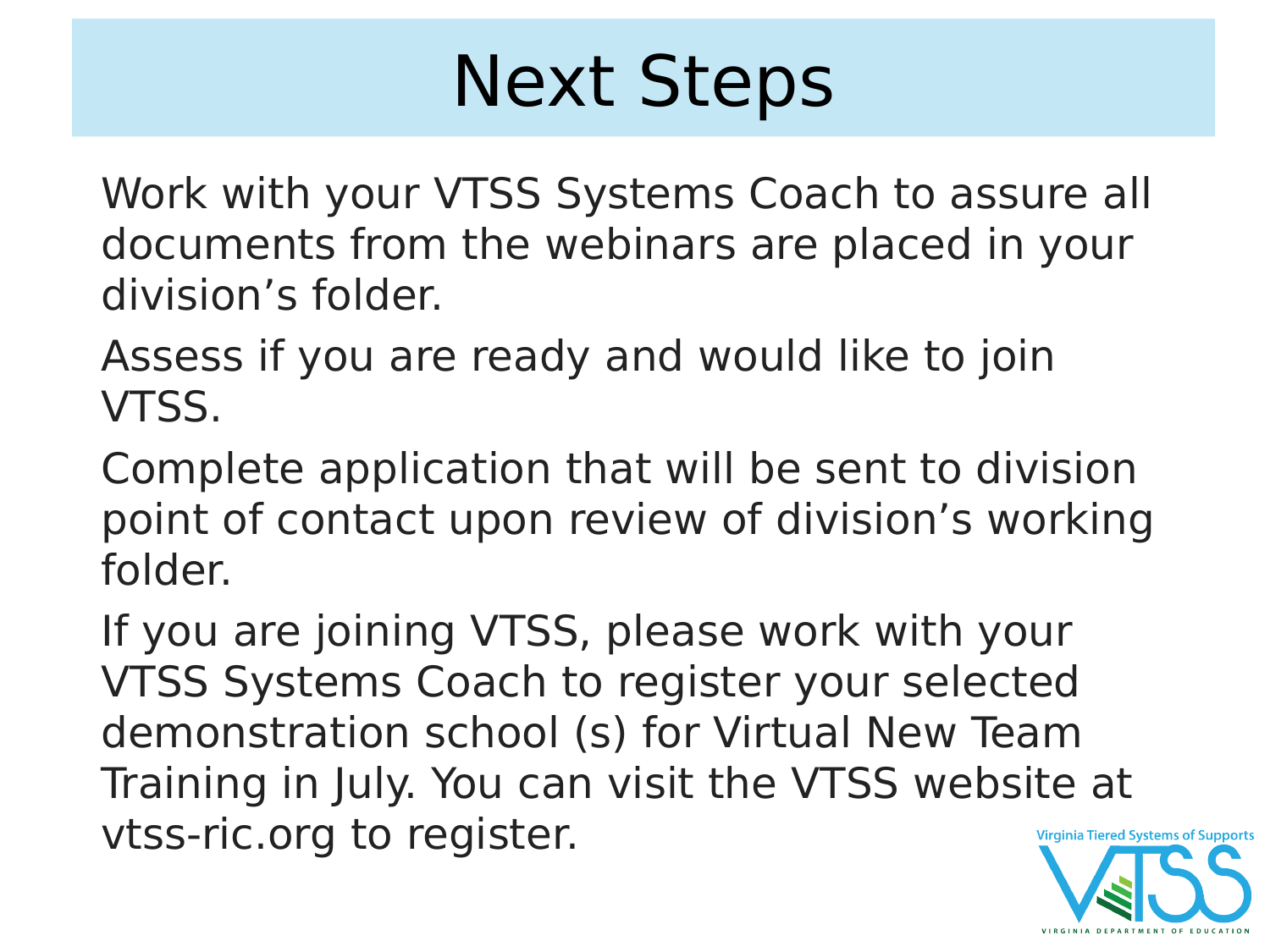

# Next Steps
Work with your VTSS Systems Coach to assure all documents from the webinars are placed in your division’s folder.
Assess if you are ready and would like to join VTSS.
Complete application that will be sent to division point of contact upon review of division’s working folder.
If you are joining VTSS, please work with your VTSS Systems Coach to register your selected demonstration school (s) for Virtual New Team Training in July. You can visit the VTSS website at vtss-ric.org to register.